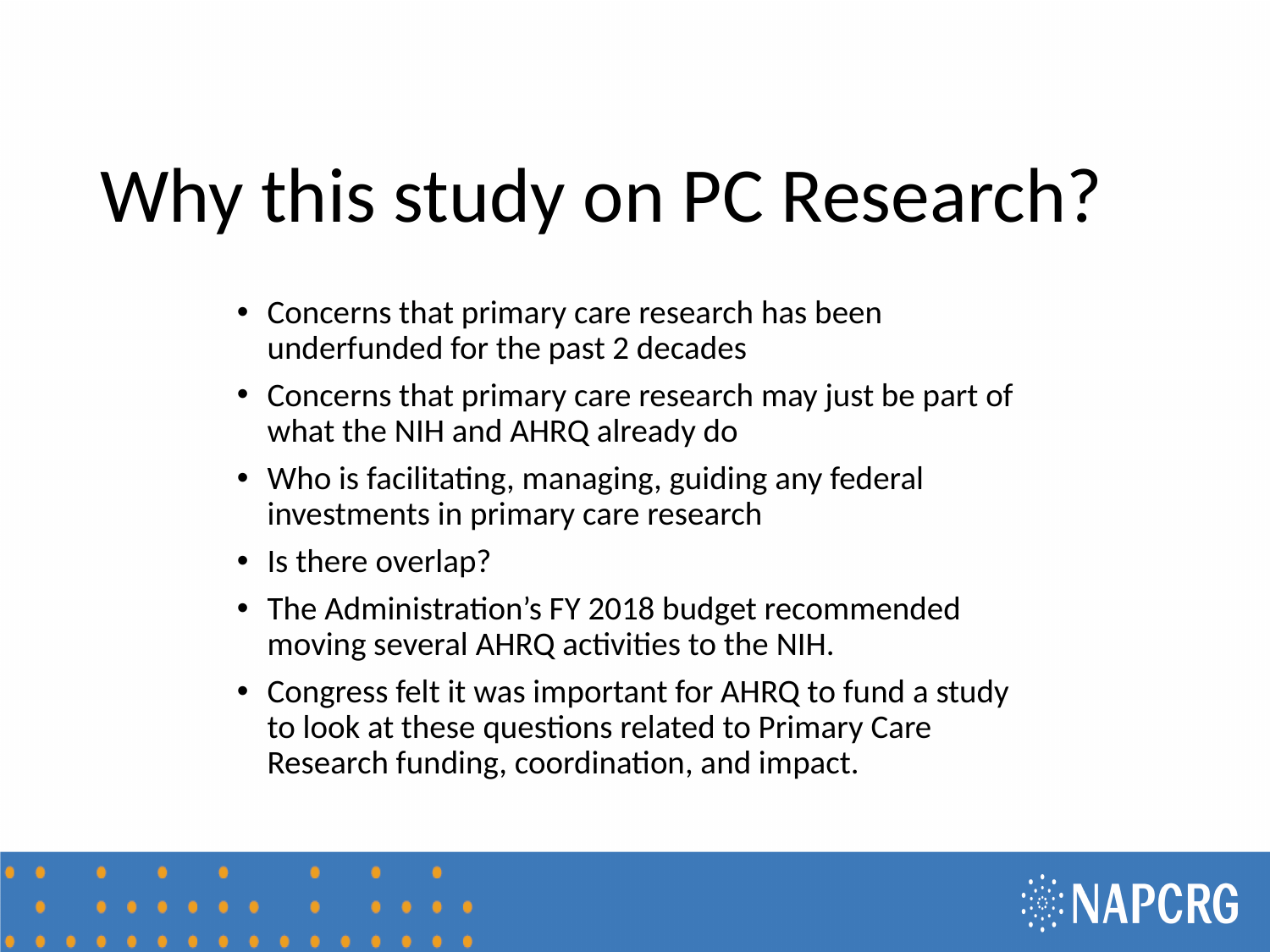

# Why this study on PC Research?
Concerns that primary care research has been underfunded for the past 2 decades
Concerns that primary care research may just be part of what the NIH and AHRQ already do
Who is facilitating, managing, guiding any federal investments in primary care research
Is there overlap?
The Administration’s FY 2018 budget recommended moving several AHRQ activities to the NIH.
Congress felt it was important for AHRQ to fund a study to look at these questions related to Primary Care Research funding, coordination, and impact.